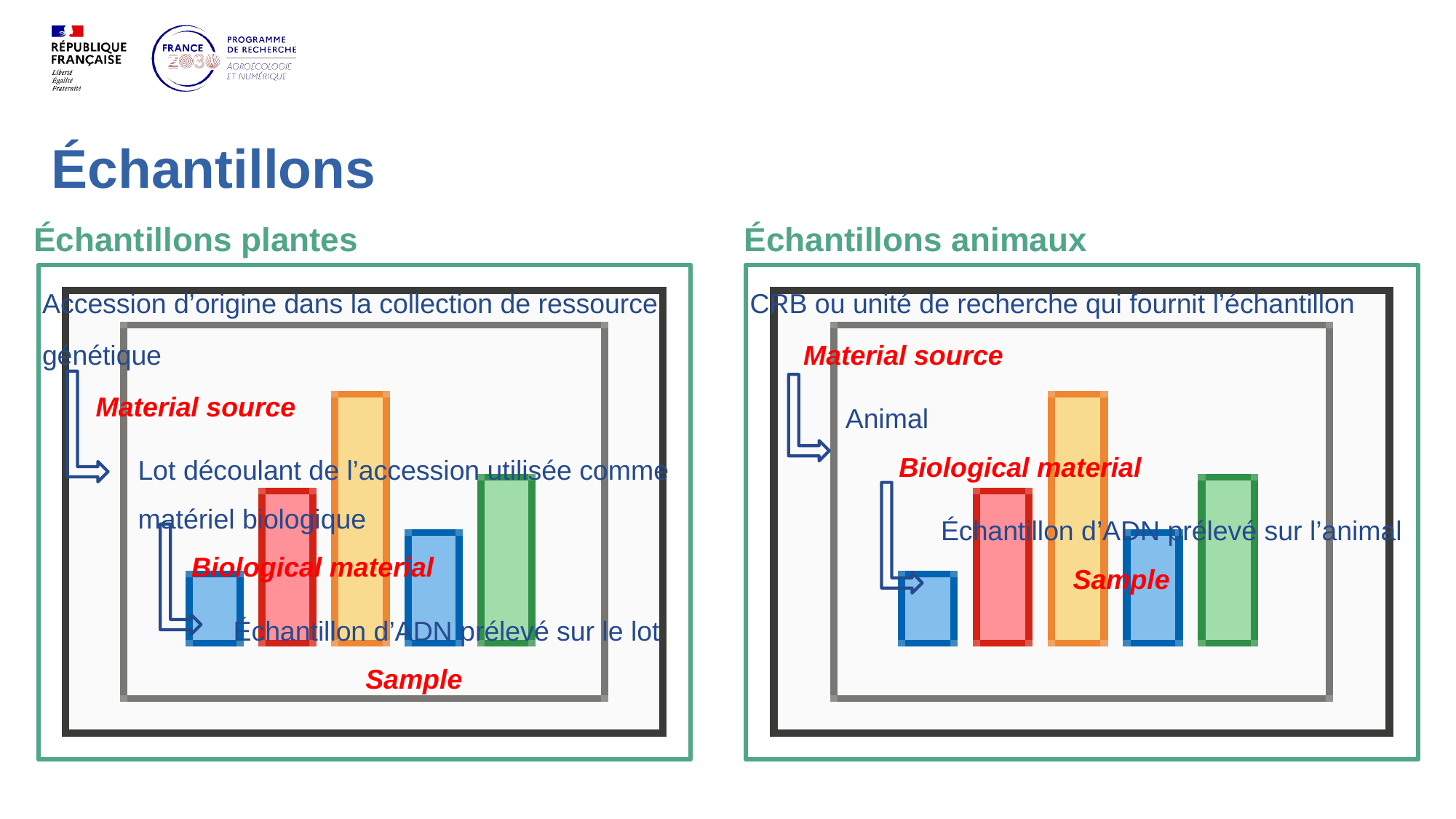

# Échantillons
Échantillons plantes
Échantillons animaux
Accession d’origine dans la collection de ressource génétique
       Material source
Lot découlant de l’accession utilisée comme matériel biologique
       Biological material
Échantillon d’ADN prélevé sur le lot
	   Sample
CRB ou unité de recherche qui fournit l’échantillon
       Material source
Animal
       Biological material
Échantillon d’ADN prélevé sur l’animal
	   Sample

4